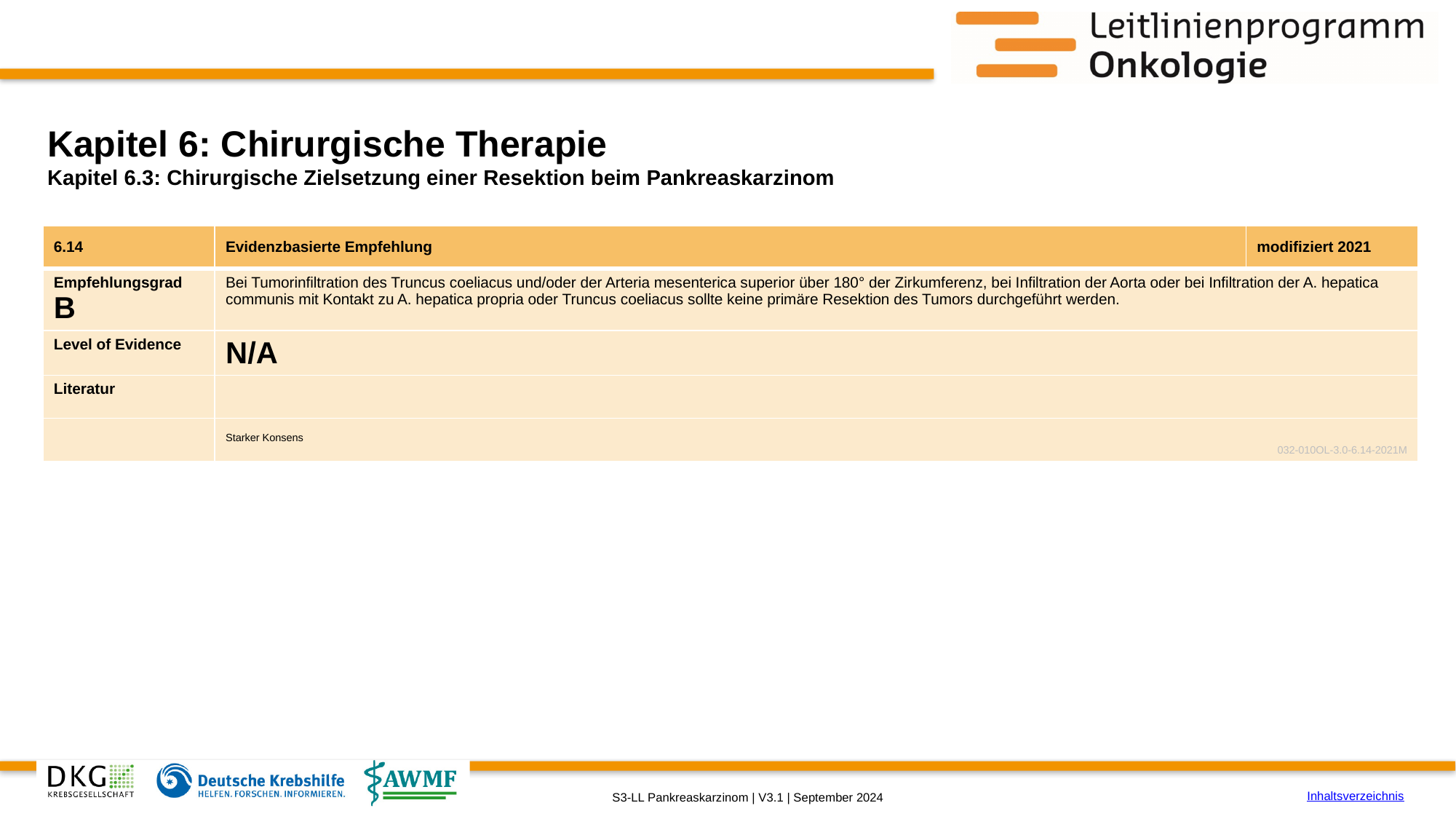

# Kapitel 6: Chirurgische Therapie
Kapitel 6.3: Chirurgische Zielsetzung einer Resektion beim Pankreaskarzinom
| 6.14 | Evidenzbasierte Empfehlung | modifiziert 2021 |
| --- | --- | --- |
| Empfehlungsgrad B | Bei Tumorinfiltration des Truncus coeliacus und/oder der Arteria mesenterica superior über 180° der Zirkumferenz, bei Infiltration der Aorta oder bei Infiltration der A. hepatica communis mit Kontakt zu A. hepatica propria oder Truncus coeliacus sollte keine primäre Resektion des Tumors durchgeführt werden. |  |
| Level of Evidence | N/A |  |
| Literatur |  |  |
|  | Starker Konsens 032-010OL-3.0-6.14-2021M |  |
Inhaltsverzeichnis
S3-LL Pankreaskarzinom | V3.1 | September 2024